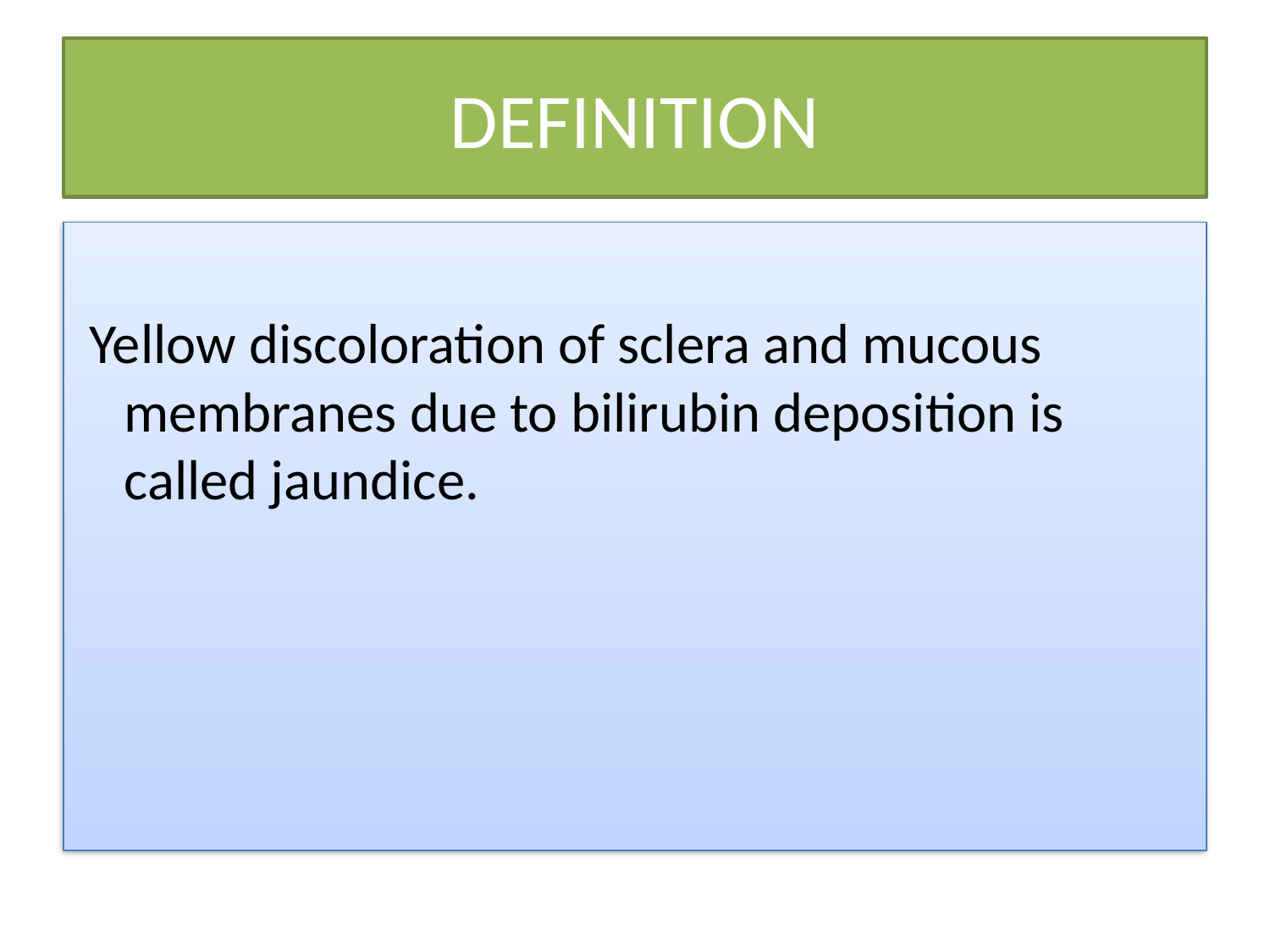

# DEFINITION

 Yellow discoloration of sclera and mucous membranes due to bilirubin deposition is called jaundice.